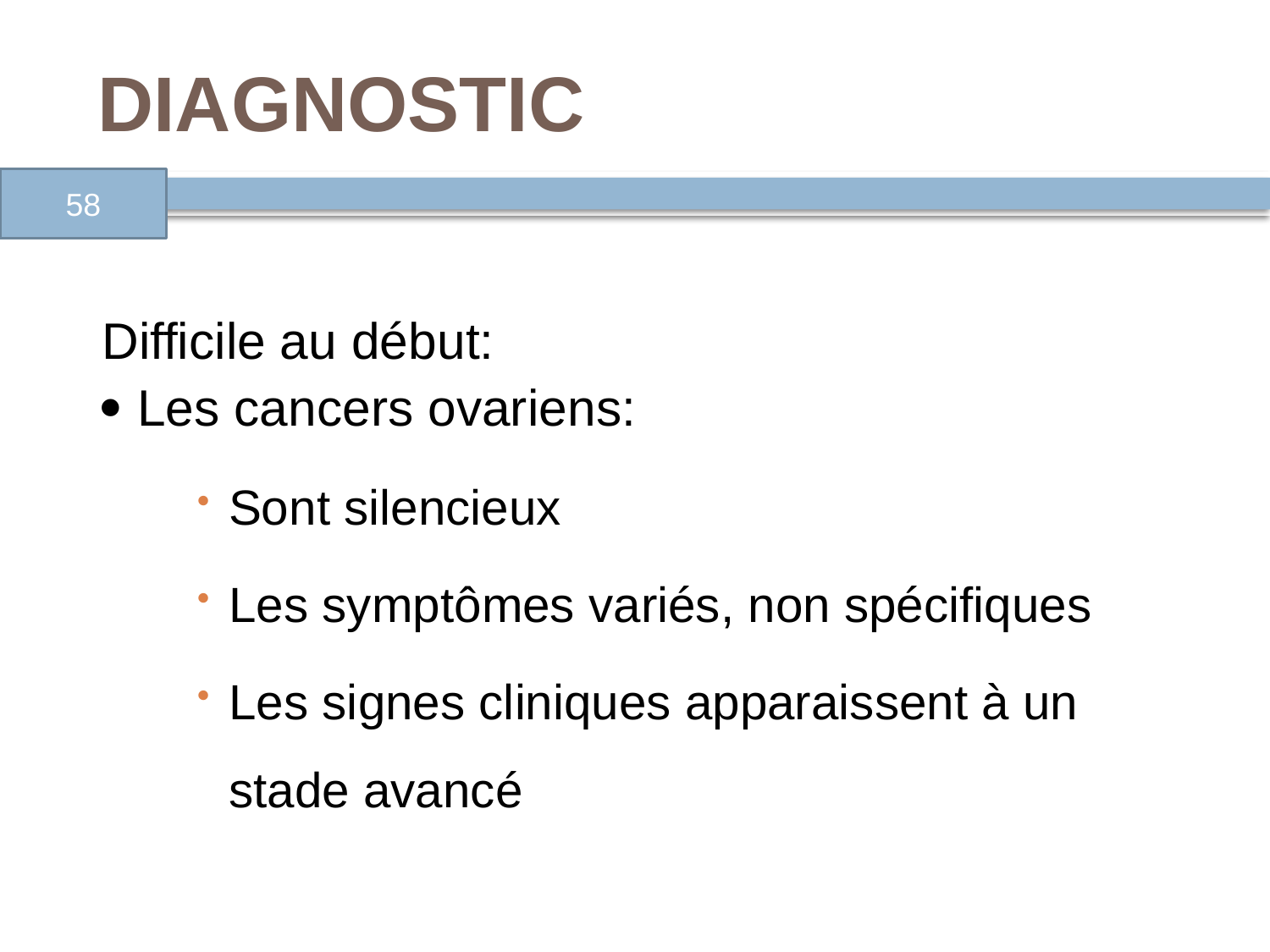

# DIAGNOSTIC
58

Difficile au début:
• Les cancers ovariens:
Sont silencieux
Les symptômes variés, non spécifiques
Les signes cliniques apparaissent à un stade avancé